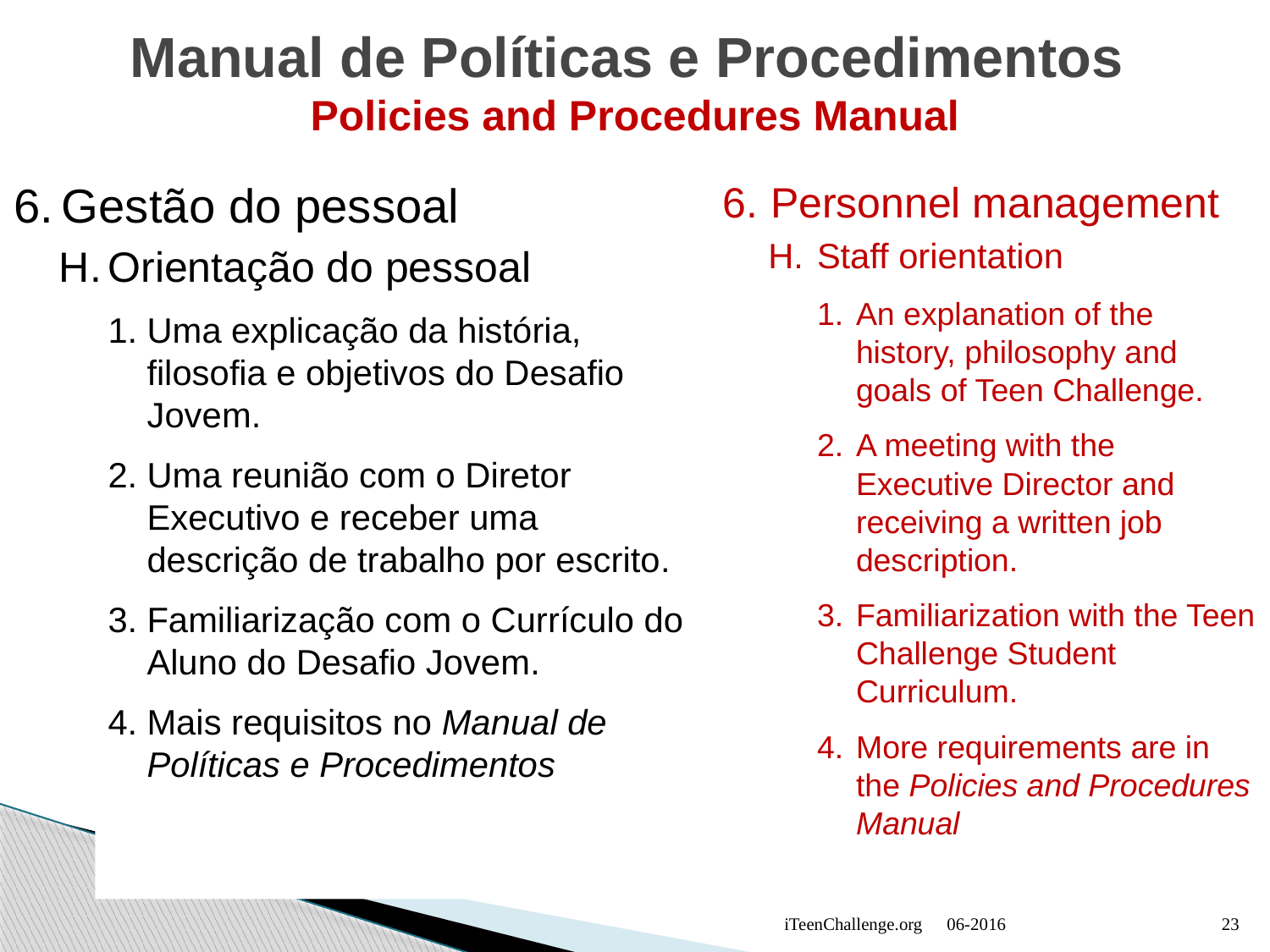

# Manual de Políticas e Procedimentos Policies and Procedures Manual
6.	Gestão do pessoal
H.	Orientação do pessoal
Uma explicação da história, filosofia e objetivos do Desafio Jovem.
Uma reunião com o Diretor Executivo e receber uma descrição de trabalho por escrito.
Familiarização com o Currículo do Aluno do Desafio Jovem.
Mais requisitos no Manual de Políticas e Procedimentos
6.	Personnel management
H.	Staff orientation
An explanation of the history, philosophy and goals of Teen Challenge.
A meeting with the Executive Director and receiving a written job description.
Familiarization with the Teen Challenge Student Curriculum.
More requirements are in the Policies and Procedures Manual

iTeenChallenge.org
06-2016
23